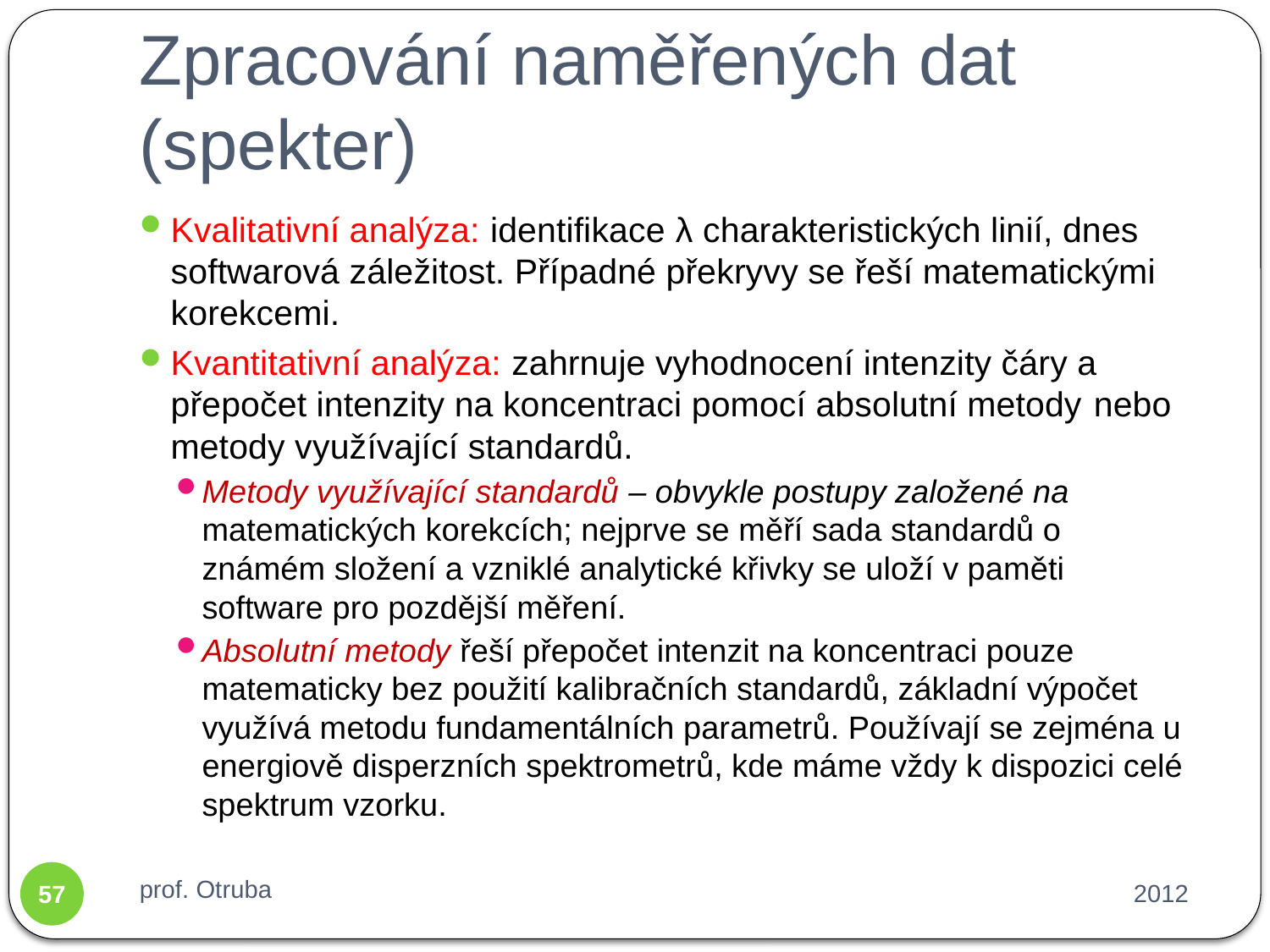

# Zpracování naměřených dat (spekter)
Kvalitativní analýza: identifikace λ charakteristických linií, dnes softwarová záležitost. Případné překryvy se řeší matematickými korekcemi.
Kvantitativní analýza: zahrnuje vyhodnocení intenzity čáry a přepočet intenzity na koncentraci pomocí absolutní metody nebo metody využívající standardů.
Metody využívající standardů – obvykle postupy založené na matematických korekcích; nejprve se měří sada standardů o známém složení a vzniklé analytické křivky se uloží v paměti software pro pozdější měření.
Absolutní metody řeší přepočet intenzit na koncentraci pouze matematicky bez použití kalibračních standardů, základní výpočet využívá metodu fundamentálních parametrů. Používají se zejména u energiově disperzních spektrometrů, kde máme vždy k dispozici celé spektrum vzorku.
prof. Otruba
2012
57